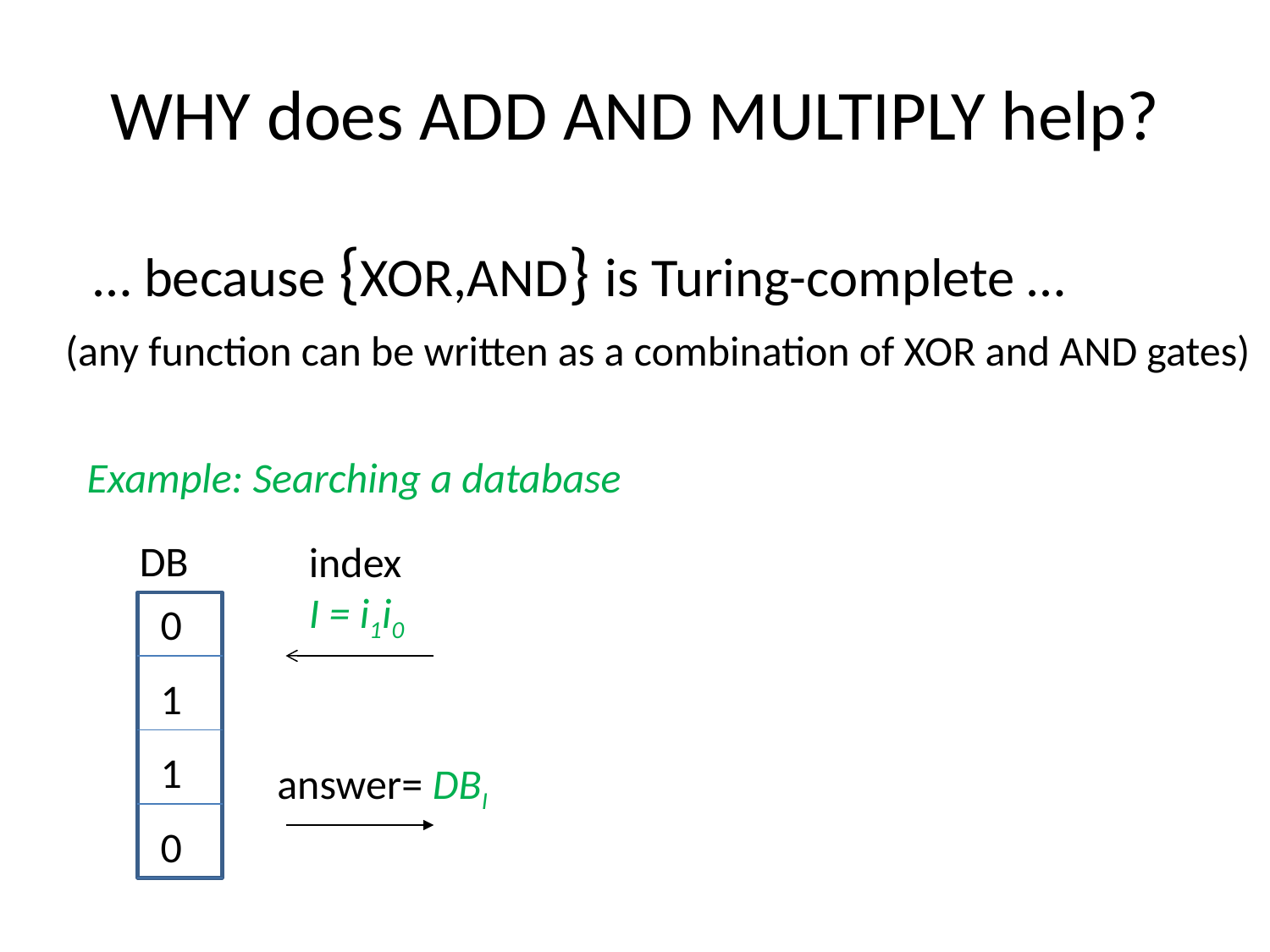

WHY does ADD AND MULTIPLY help?
	… because {XOR,AND} is Turing-complete …

(any function can be written as a combination of XOR and AND gates)
Example: Searching a database
DB
index
I = i1i0
0

1
1
answer= DBI
0